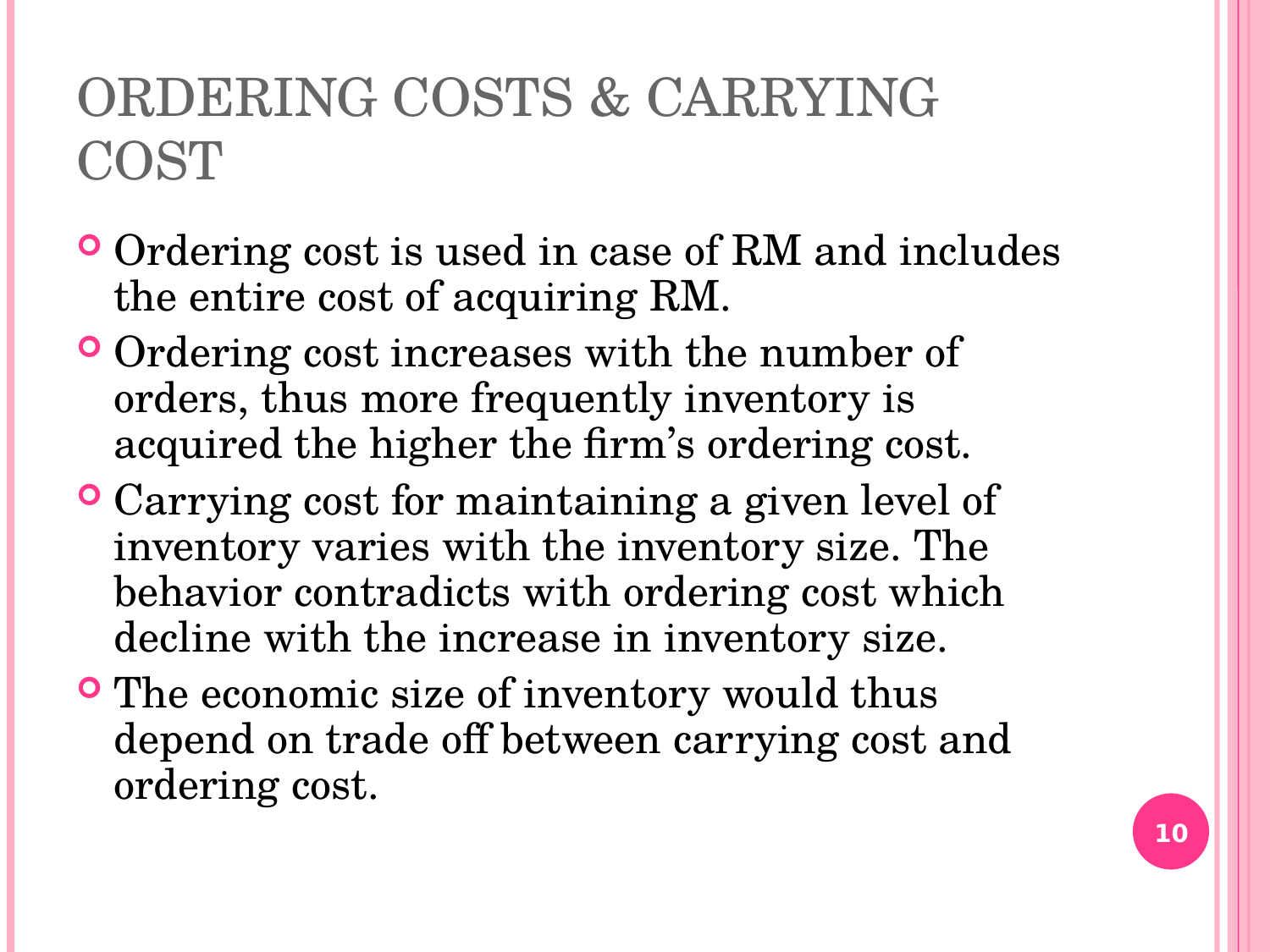

ORDERING COSTS & CARRYING COST
Ordering cost is used in case of RM and includes the entire cost of acquiring RM.
Ordering cost increases with the number of orders, thus more frequently inventory is acquired the higher the firm’s ordering cost.
Carrying cost for maintaining a given level of inventory varies with the inventory size. The behavior contradicts with ordering cost which decline with the increase in inventory size.
The economic size of inventory would thus depend on trade off between carrying cost and ordering cost.
10